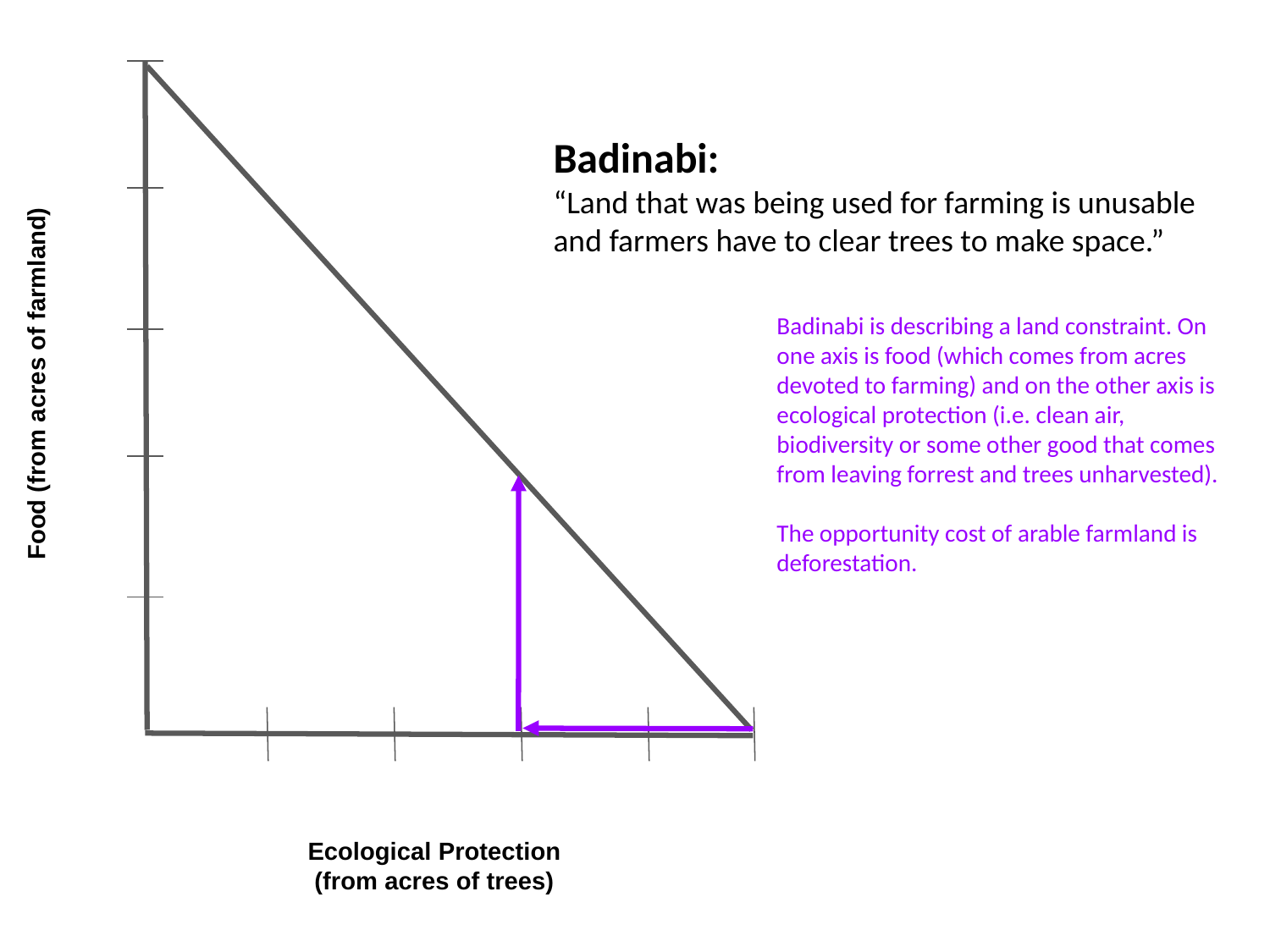

Badinabi:
“Land that was being used for farming is unusable and farmers have to clear trees to make space.”
Badinabi is describing a land constraint. On one axis is food (which comes from acres devoted to farming) and on the other axis is ecological protection (i.e. clean air, biodiversity or some other good that comes from leaving forrest and trees unharvested).

The opportunity cost of arable farmland is deforestation.
Food (from acres of farmland)
Ecological Protection (from acres of trees)